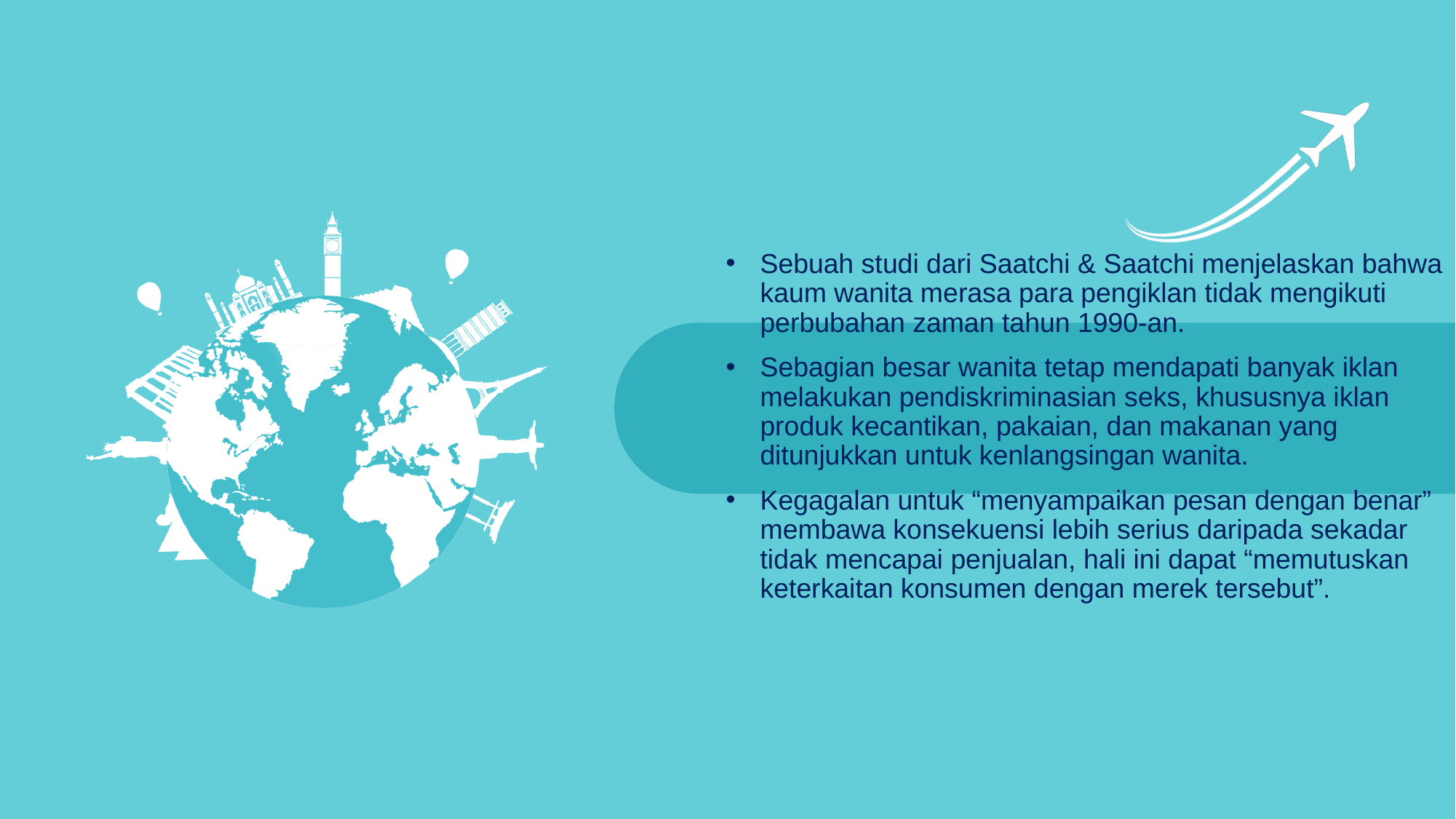

Sebuah studi dari Saatchi & Saatchi menjelaskan bahwa kaum wanita merasa para pengiklan tidak mengikuti perbubahan zaman tahun 1990-an.
Sebagian besar wanita tetap mendapati banyak iklan melakukan pendiskriminasian seks, khususnya iklan produk kecantikan, pakaian, dan makanan yang ditunjukkan untuk kenlangsingan wanita.
Kegagalan untuk “menyampaikan pesan dengan benar” membawa konsekuensi lebih serius daripada sekadar tidak mencapai penjualan, hali ini dapat “memutuskan keterkaitan konsumen dengan merek tersebut”.